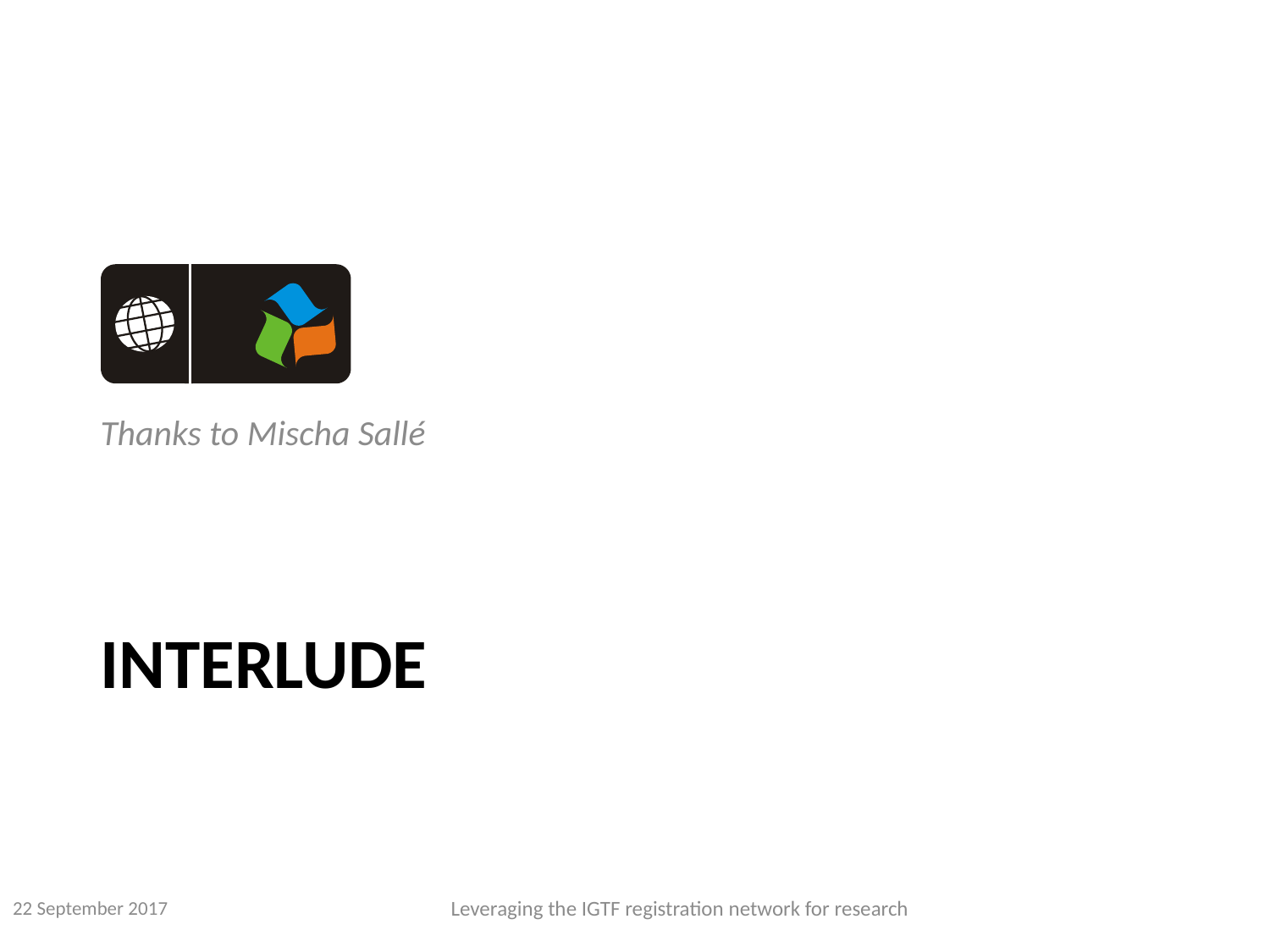

Thanks to Mischa Sallé
# Interlude
22 September 2017
Leveraging the IGTF registration network for research